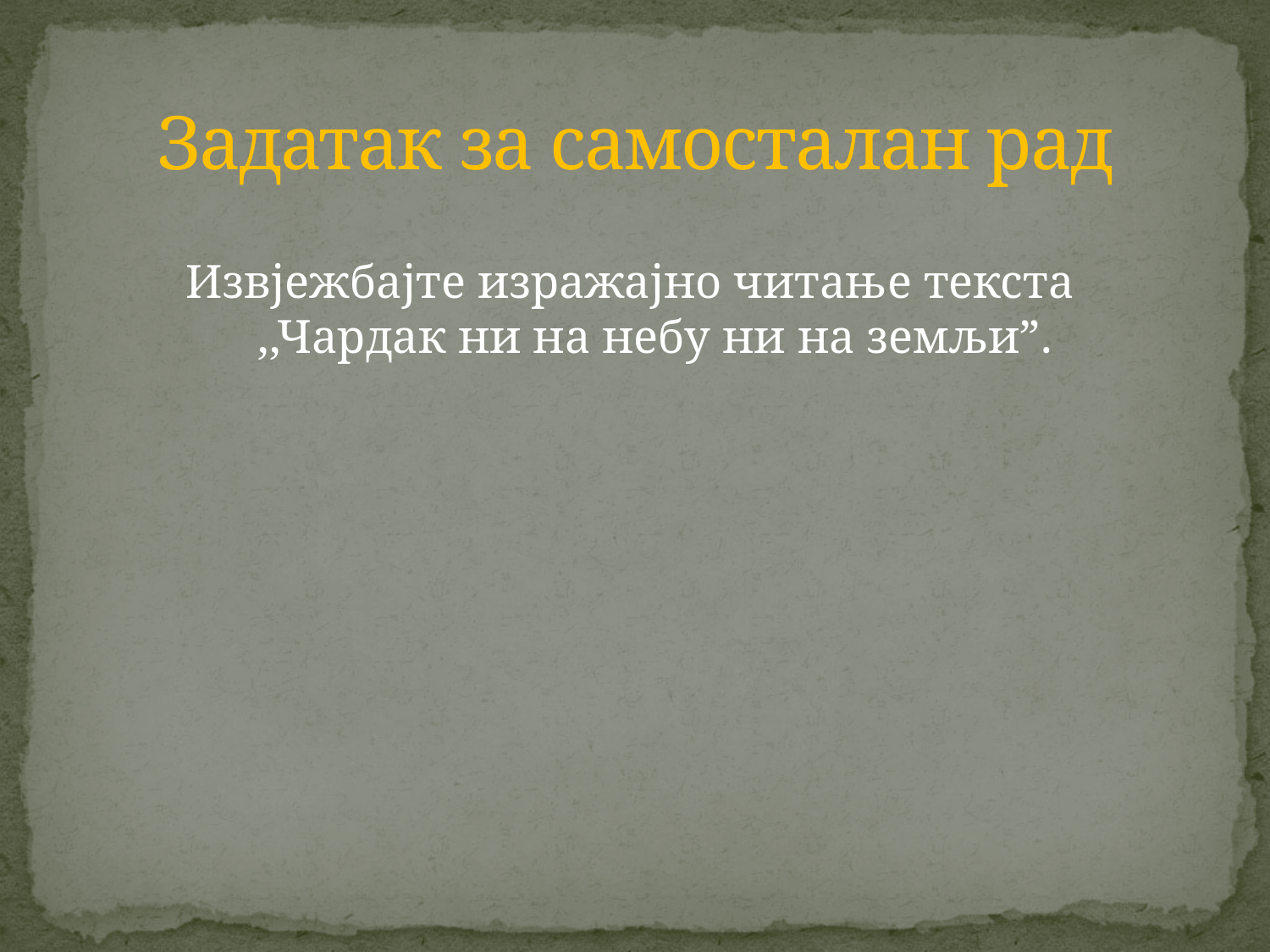

# Задатак за самосталан рад
Извјежбајте изражајно читање текста
,,Чардак ни на небу ни на земљи”.